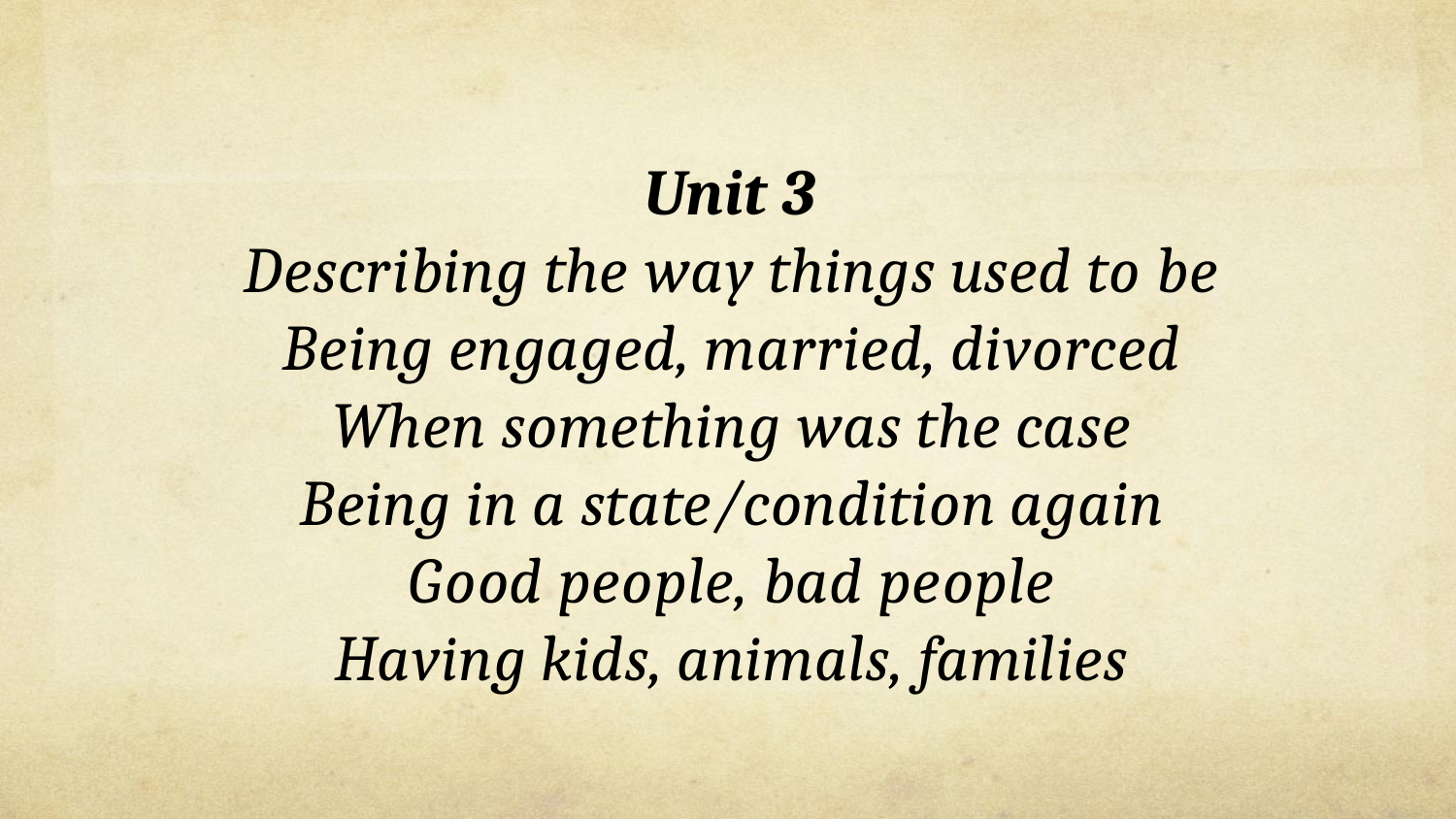

Unit 3
Describing the way things used to be
Being engaged, married, divorced
When something was the case
Being in a state/condition again
Good people, bad people
Having kids, animals, families